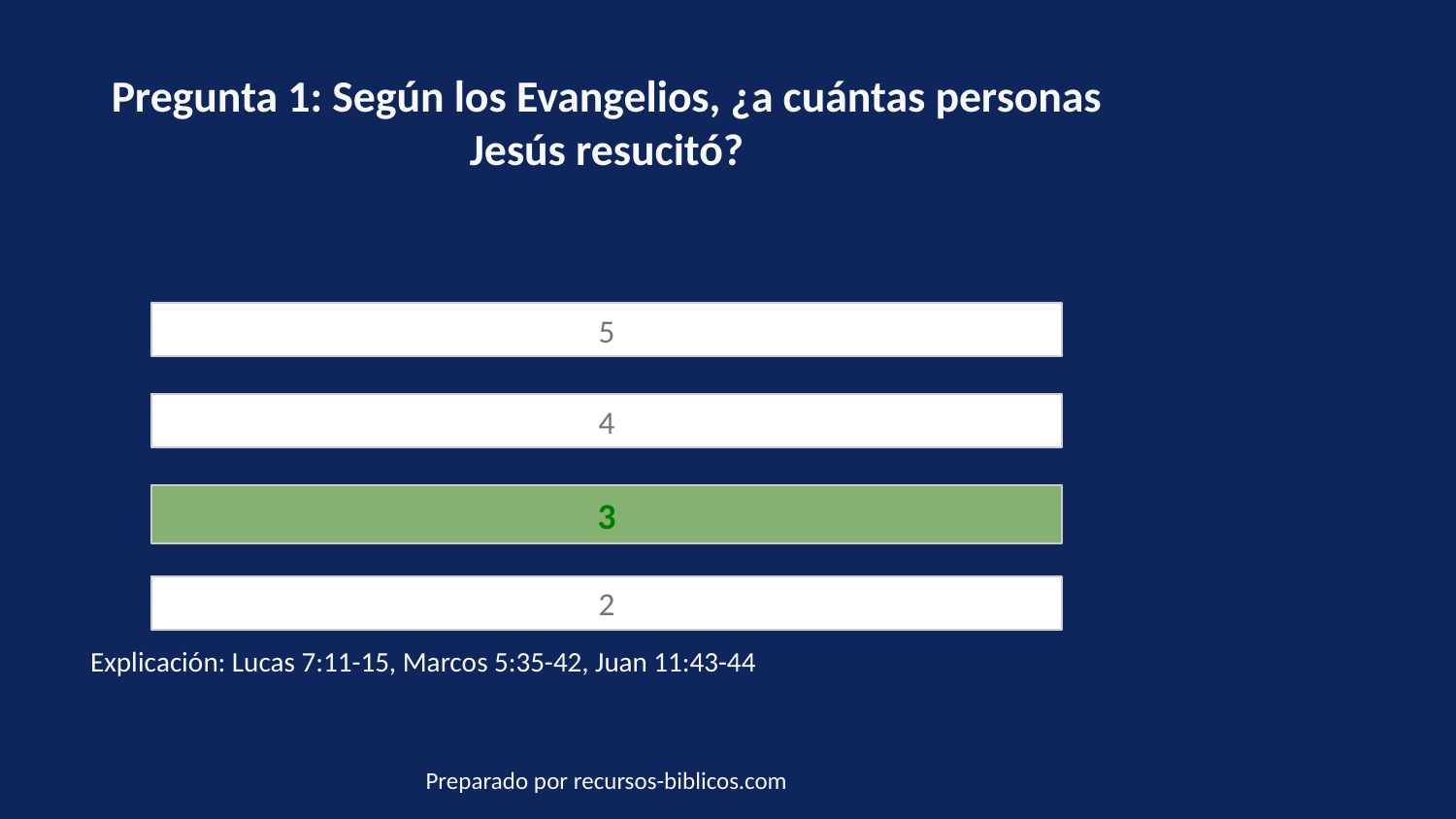

Pregunta 1: Según los Evangelios, ¿a cuántas personas Jesús resucitó?
5
4
3
2
Explicación: Lucas 7:11-15, Marcos 5:35-42, Juan 11:43-44
Preparado por recursos-biblicos.com